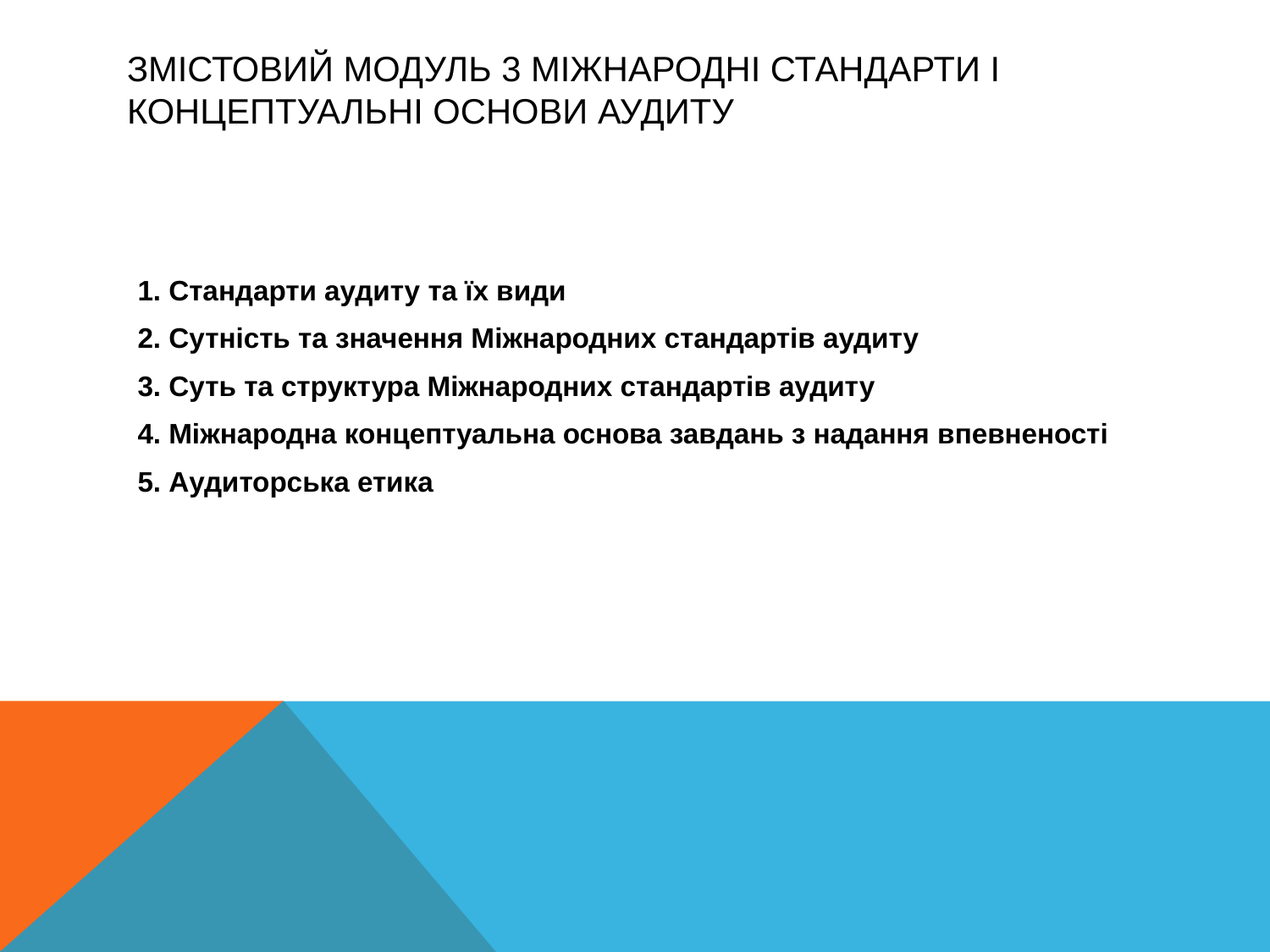

# Змістовий модуль 3 Міжнародні стандарти і концептуальні основи аудиту
1. Стандарти аудиту та їх види
2. Сутність та значення Міжнародних стандартів аудиту
3. Суть та структура Міжнародних стандартів аудиту
4. Міжнародна концептуальна основа завдань з надання впевненості
5. Аудиторська етика